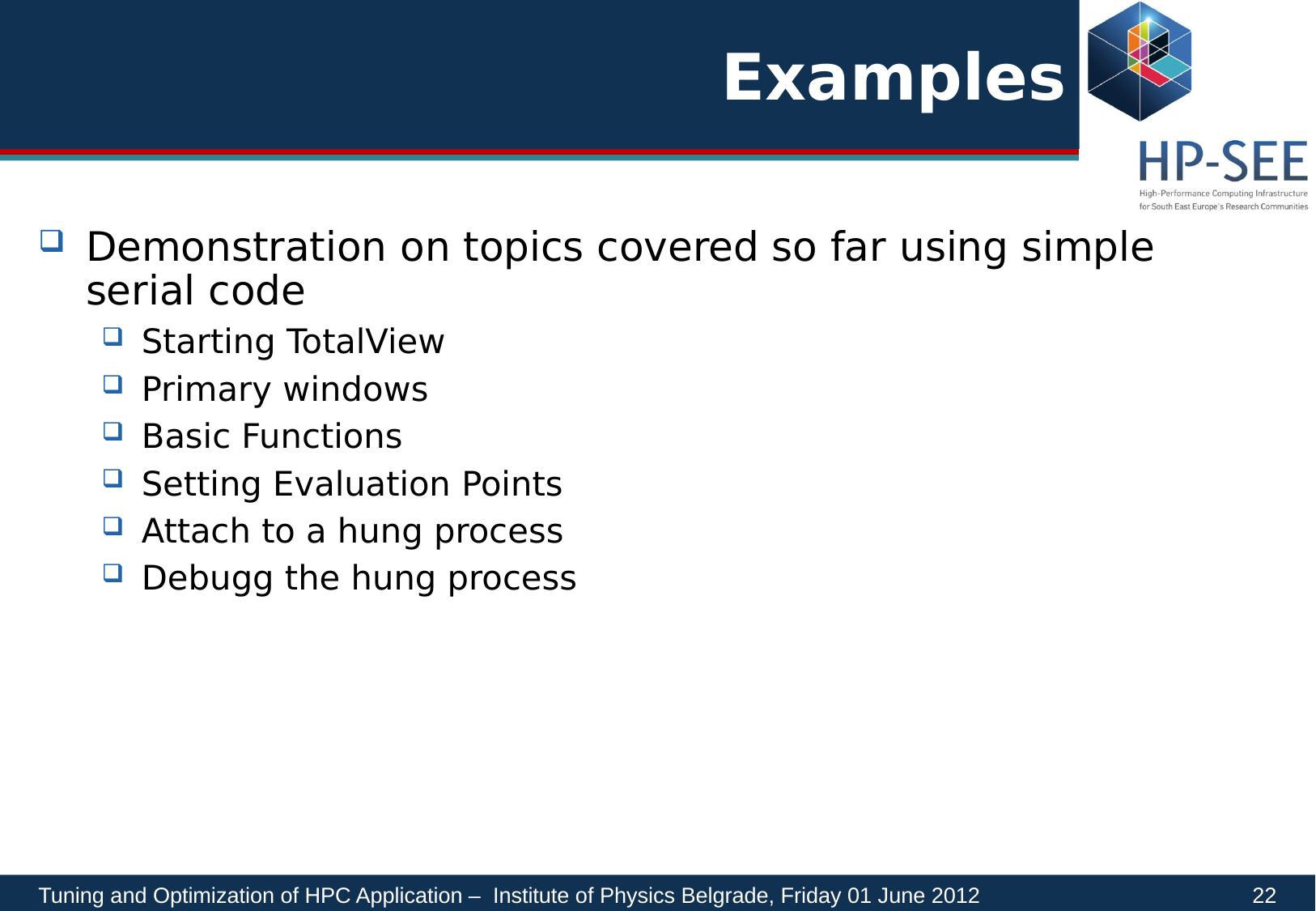

# Examples
Demonstration on topics covered so far using simple serial code
Starting TotalView
Primary windows
Basic Functions
Setting Evaluation Points
Attach to a hung process
Debugg the hung process

Tuning and Optimization of HPC Application –  Institute of Physics Belgrade, Friday 01 June 2012	                                        22